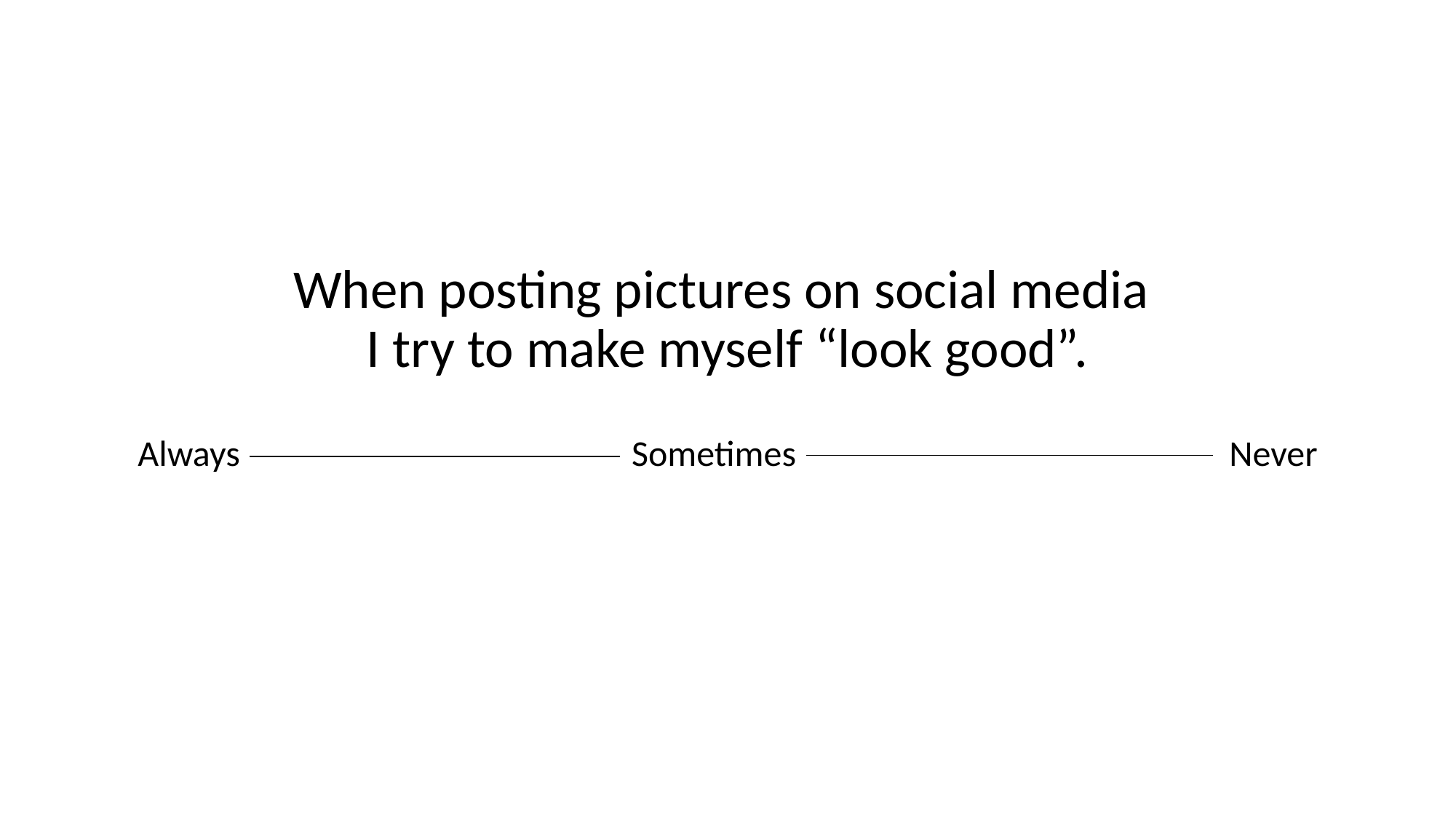

# When posting pictures on social media I try to make myself “look good”.
Always				       Sometimes				Never